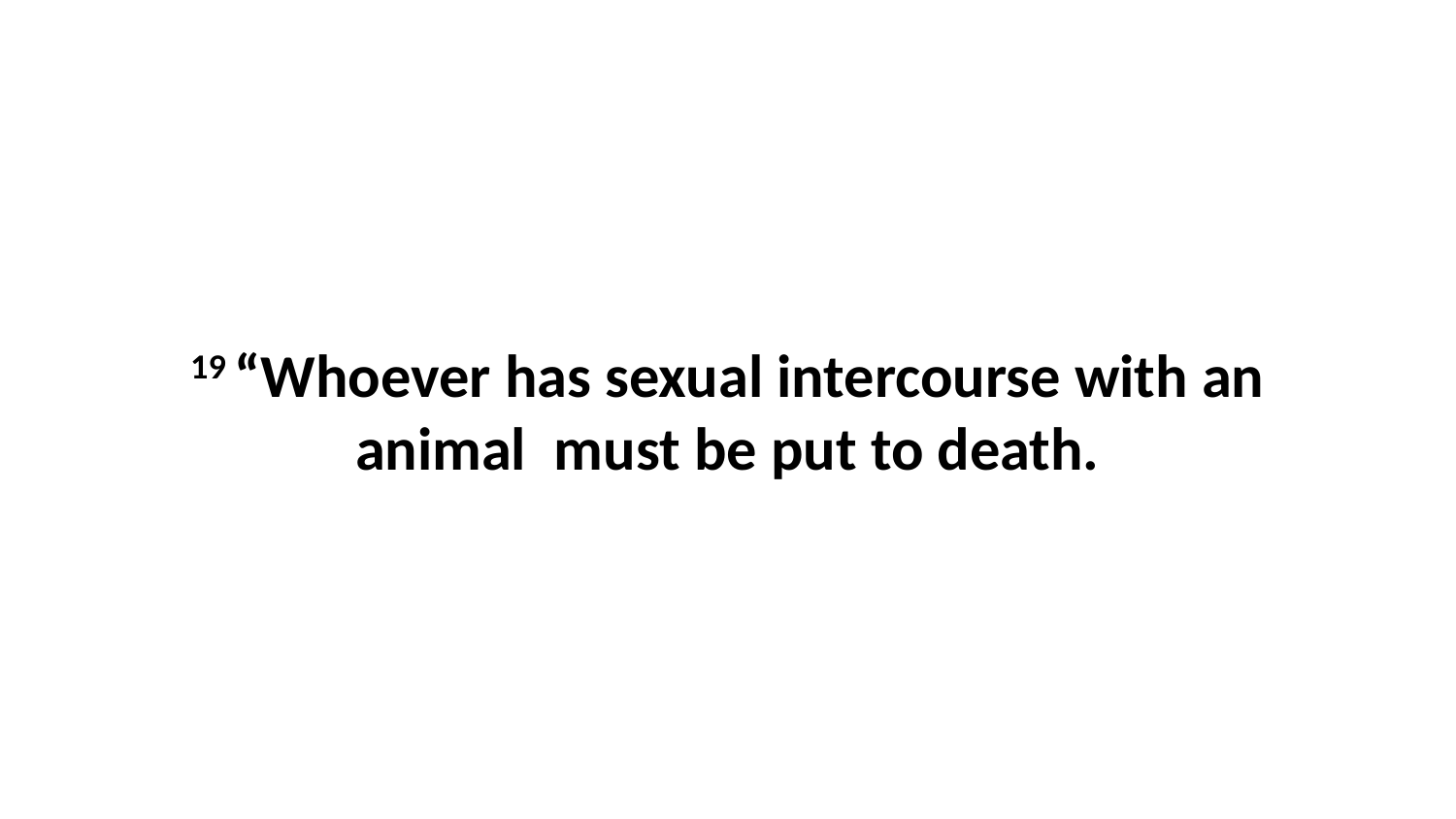

19 “Whoever has sexual intercourse with an animal  must be put to death.